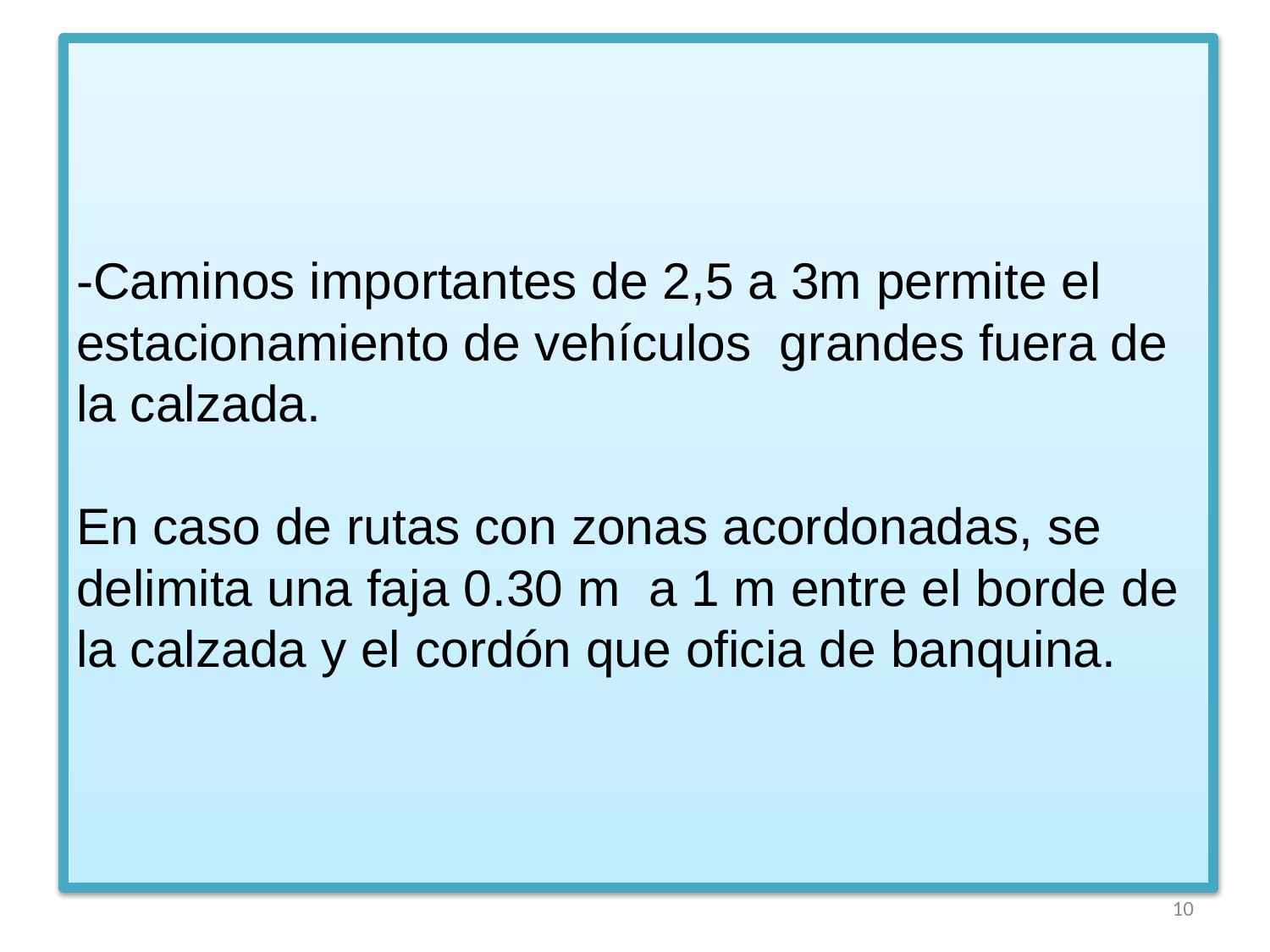

# -Caminos importantes de 2,5 a 3m permite el estacionamiento de vehículos  grandes fuera de la calzada. En caso de rutas con zonas acordonadas, se delimita una faja 0.30 m  a 1 m entre el borde de la calzada y el cordón que oficia de banquina.
10